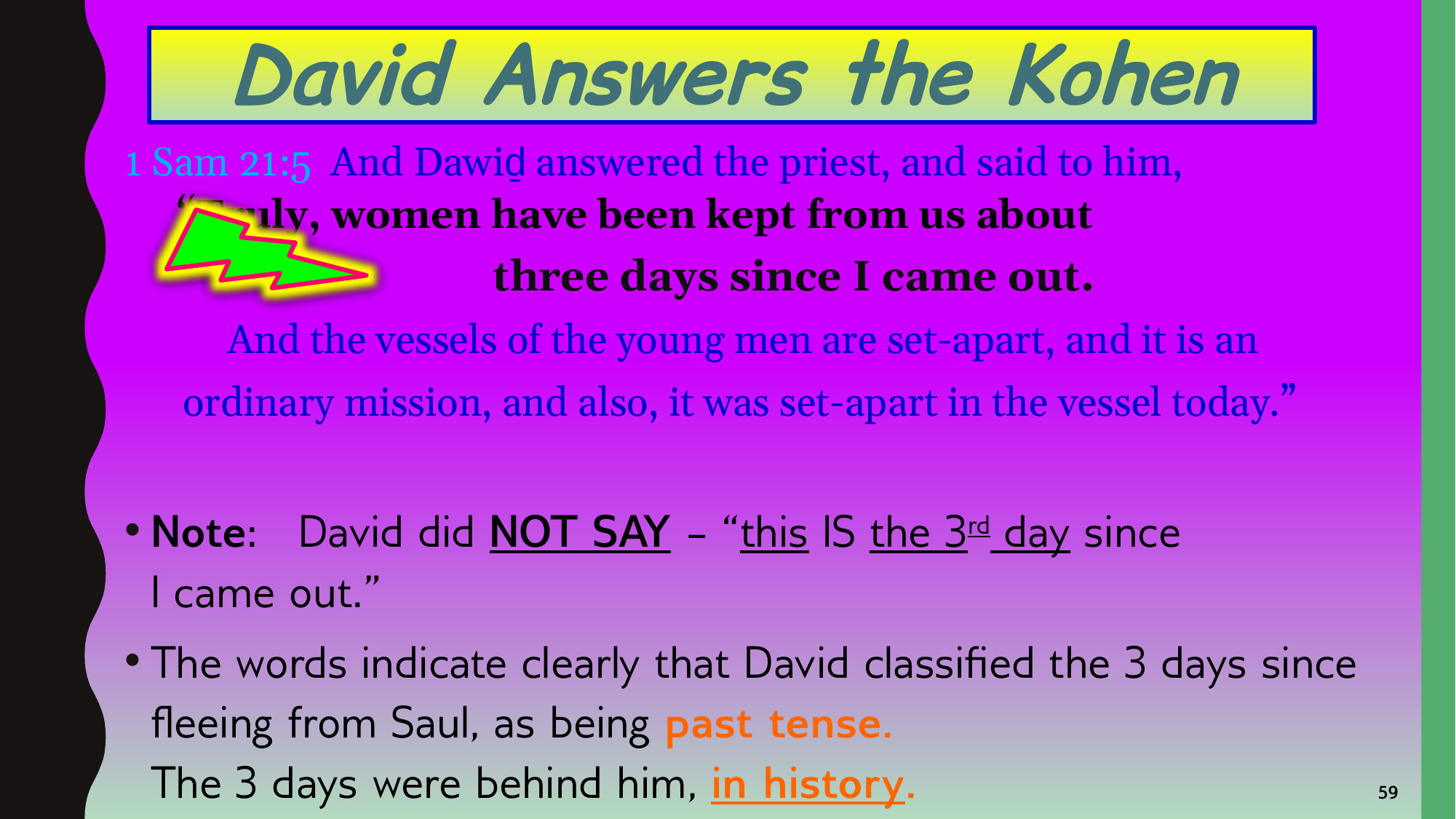

# David Answers the Kohen
1 Sam 21:5  And Dawiḏ answered the priest, and said to him, 		      “Truly, women have been kept from us about

	And the vessels of the young men are set-apart, and it is an
      ordinary mission, and also, it was set-apart in the vessel today.”

Note:   David did NOT SAY – “this IS the 3rd day since
I came out.”
The words indicate clearly that David classified the 3 days since fleeing from Saul, as being past tense.
The 3 days were behind him, in history.

three days since I came out.
59